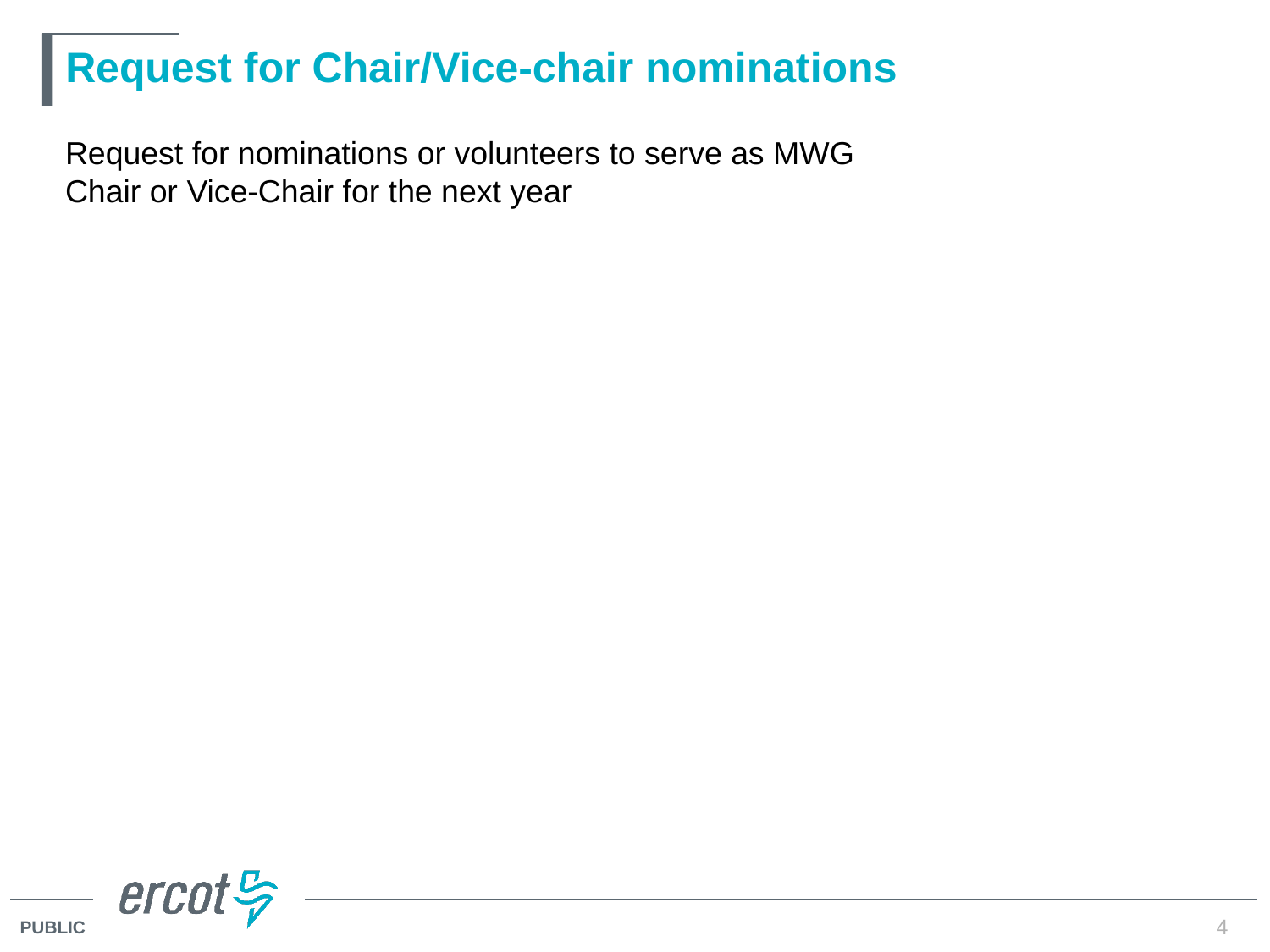

# Request for Chair/Vice-chair nominations
Request for nominations or volunteers to serve as MWG Chair or Vice-Chair for the next year
4